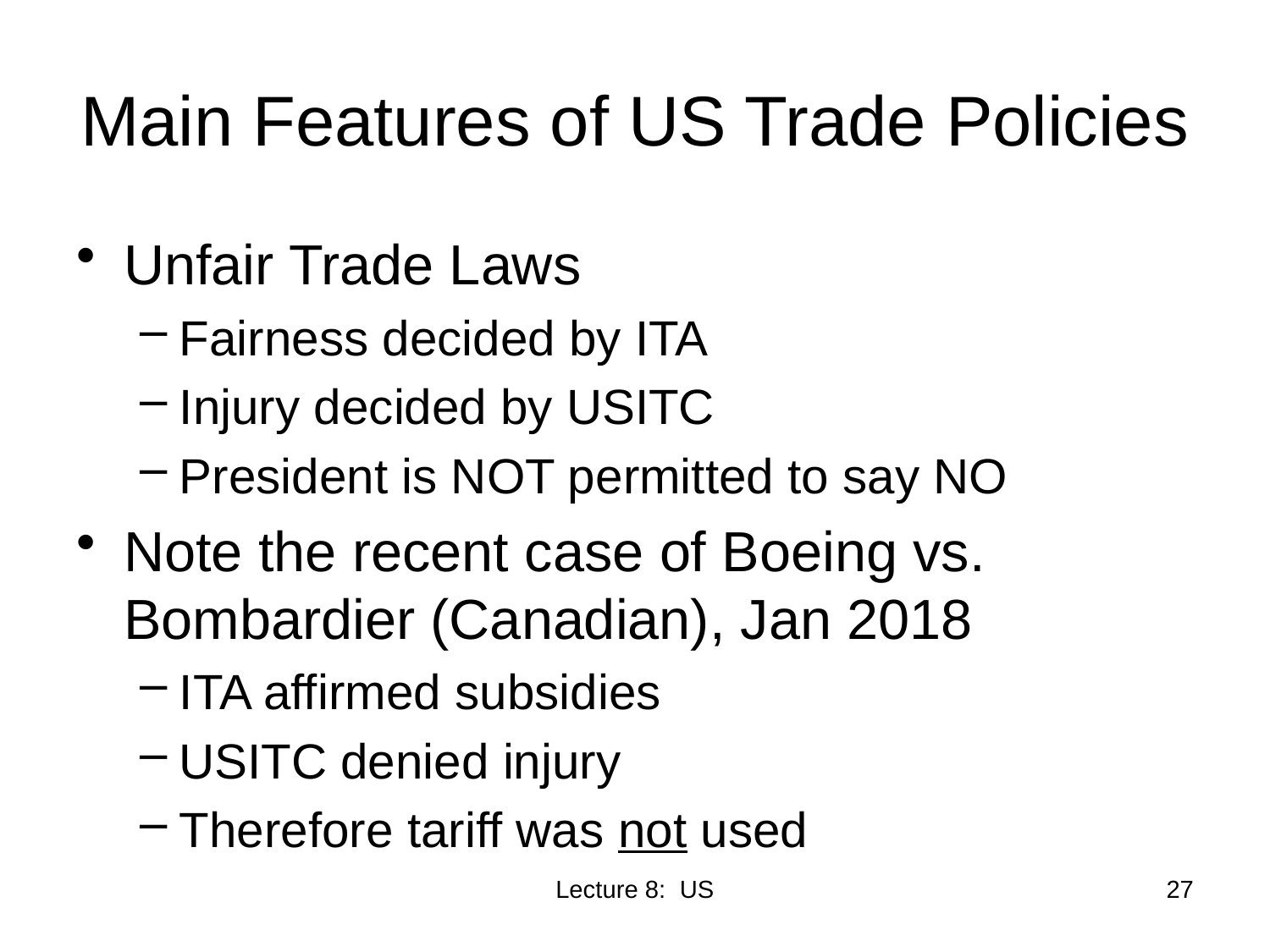

# Main Features of US Trade Policies
Unfair Trade Laws
Fairness decided by ITA
Injury decided by USITC
President is NOT permitted to say NO
Note the recent case of Boeing vs. Bombardier (Canadian), Jan 2018
ITA affirmed subsidies
USITC denied injury
Therefore tariff was not used

Lecture 8:  US
27